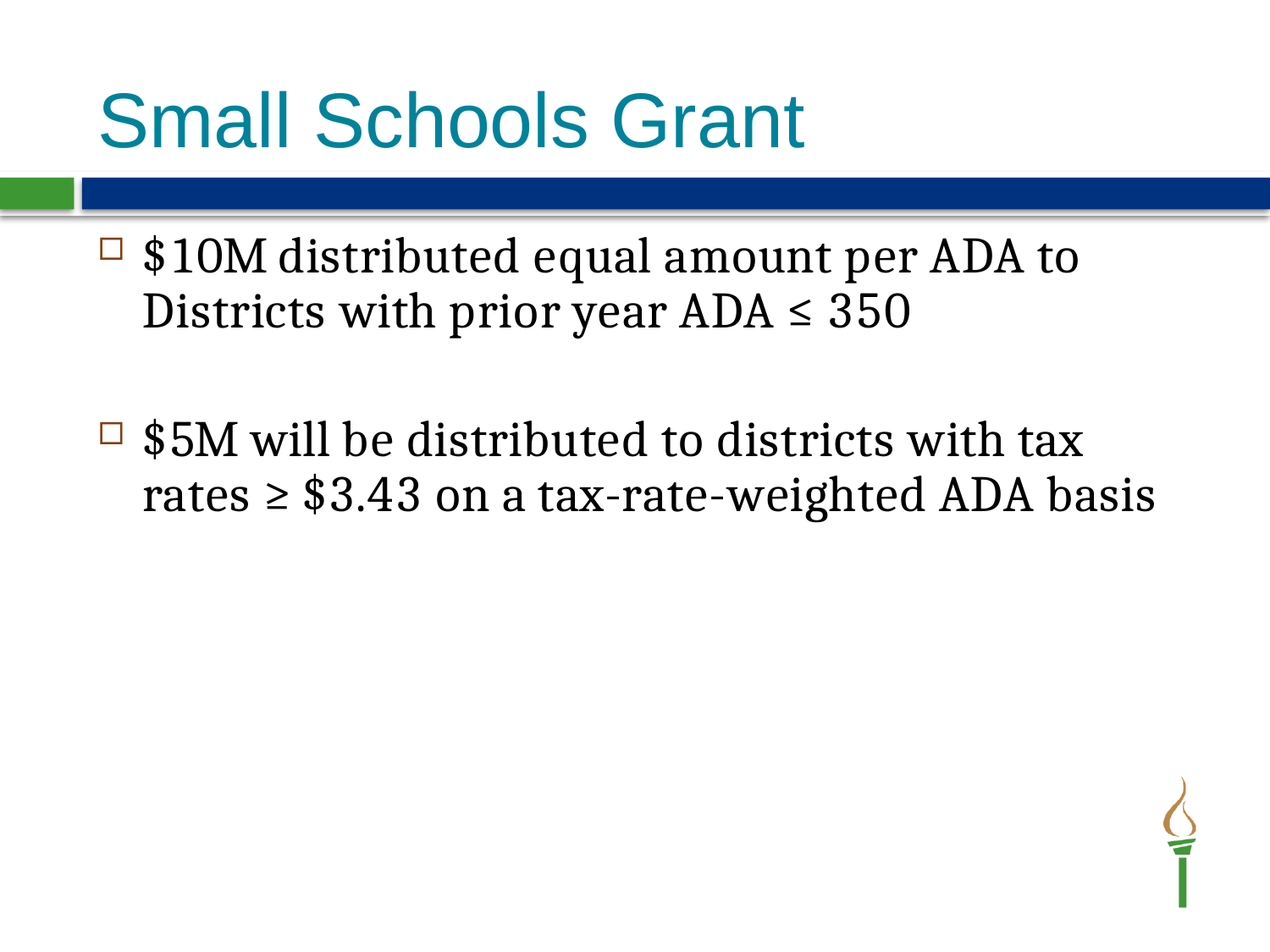

# Small Schools Grant
$10M distributed equal amount per ADA to Districts with prior year ADA ≤ 350
$5M will be distributed to districts with tax rates ≥ $3.43 on a tax-rate-weighted ADA basis